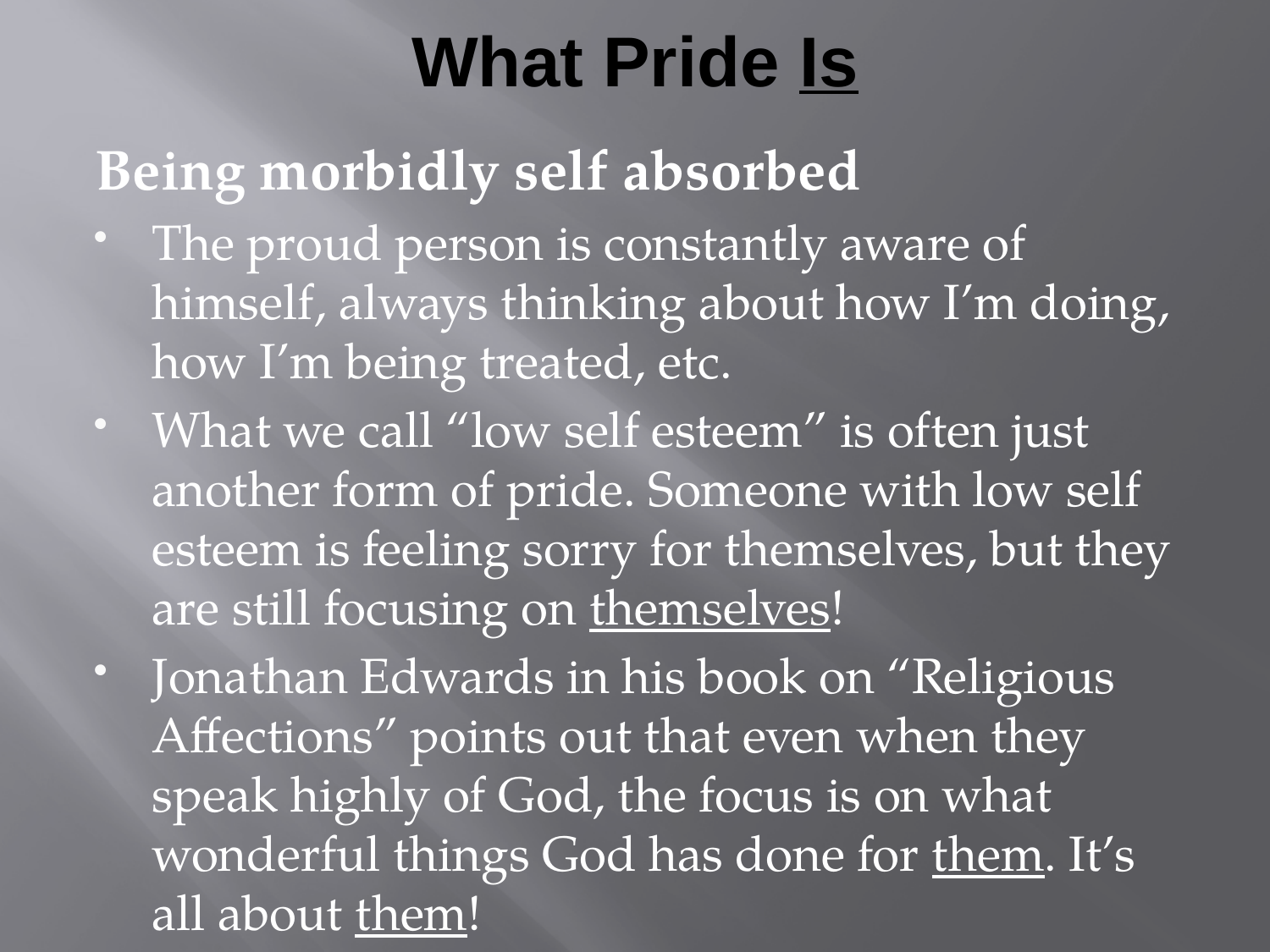

# What Pride Is
Being morbidly self absorbed
The proud person is constantly aware of himself, always thinking about how I’m doing, how I’m being treated, etc.
What we call “low self esteem” is often just another form of pride. Someone with low self esteem is feeling sorry for themselves, but they are still focusing on themselves!
Jonathan Edwards in his book on “Religious Affections” points out that even when they speak highly of God, the focus is on what wonderful things God has done for them. It’s all about them!